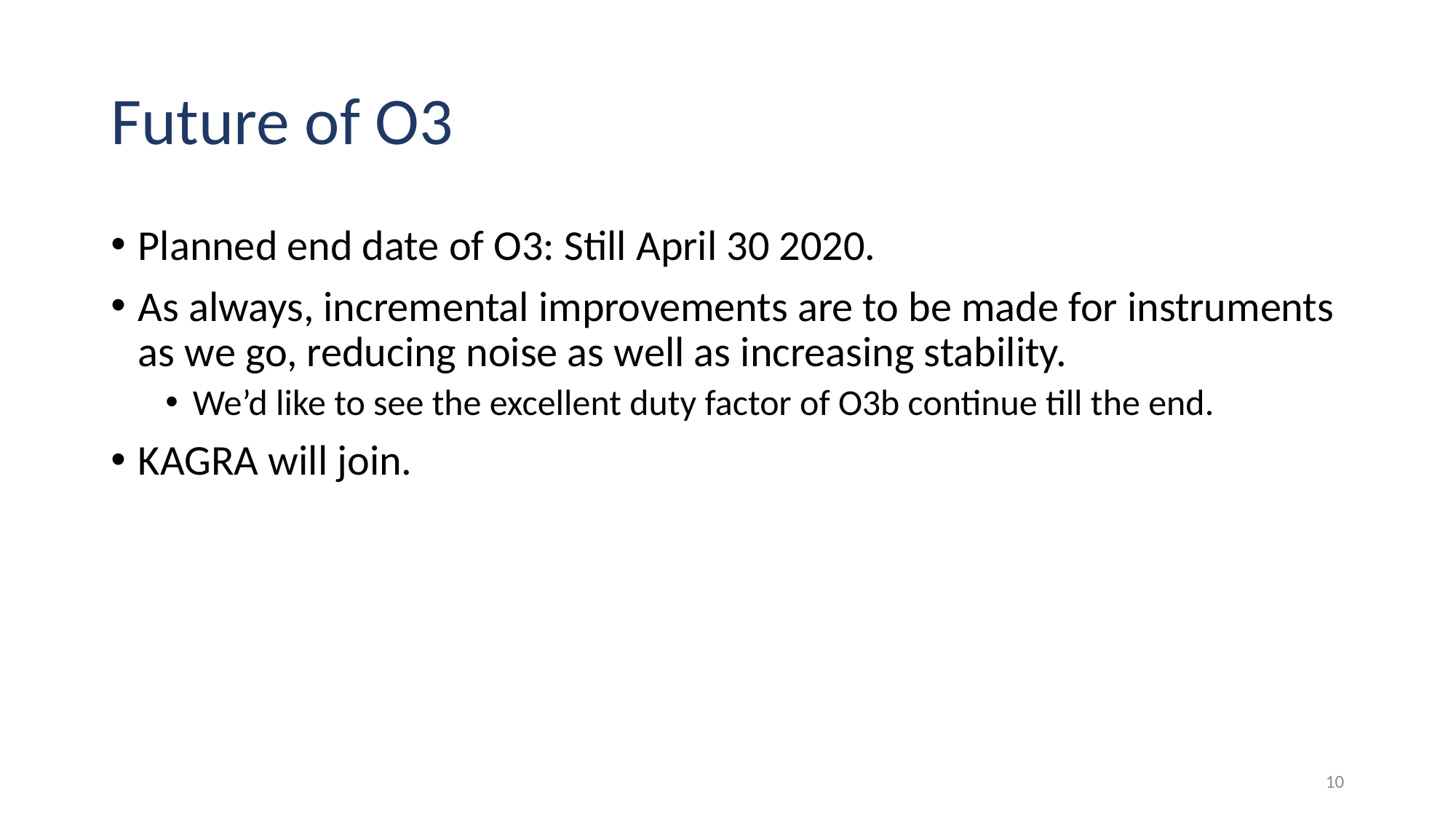

# Future of O3
Planned end date of O3: Still April 30 2020.
As always, incremental improvements are to be made for instruments as we go, reducing noise as well as increasing stability.
We’d like to see the excellent duty factor of O3b continue till the end.
KAGRA will join.
10